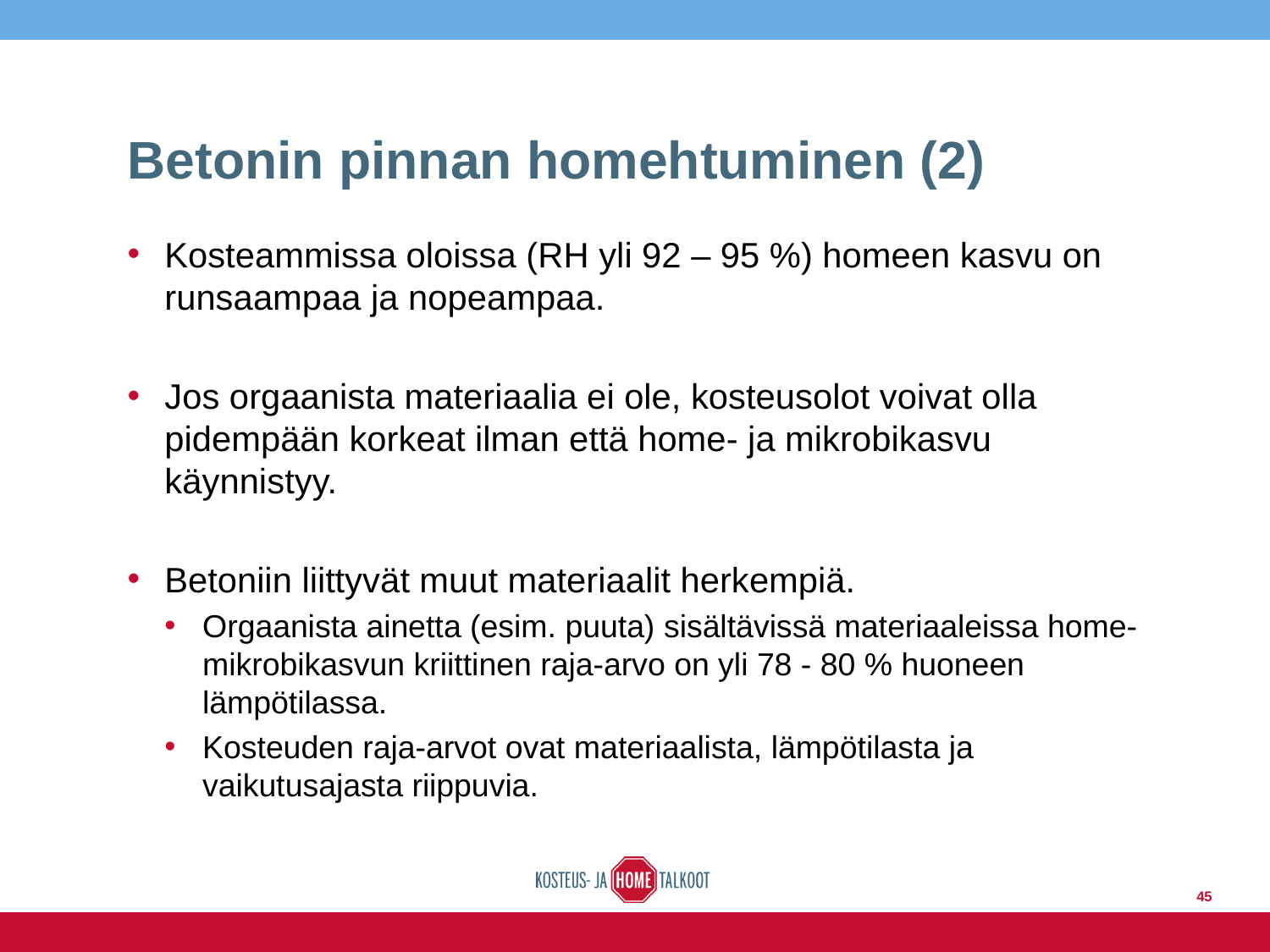

# Betonin pinnan homehtuminen (2)
Kosteammissa oloissa (RH yli 92 – 95 %) homeen kasvu on runsaampaa ja nopeampaa.

Jos orgaanista materiaalia ei ole, kosteusolot voivat olla pidempään korkeat ilman että home- ja mikrobikasvu käynnistyy.

Betoniin liittyvät muut materiaalit herkempiä.
Orgaanista ainetta (esim. puuta) sisältävissä materiaaleissa home- mikrobikasvun kriittinen raja-arvo on yli 78 - 80 % huoneen lämpötilassa.
Kosteuden raja-arvot ovat materiaalista, lämpötilasta ja vaikutusajasta riippuvia.

45